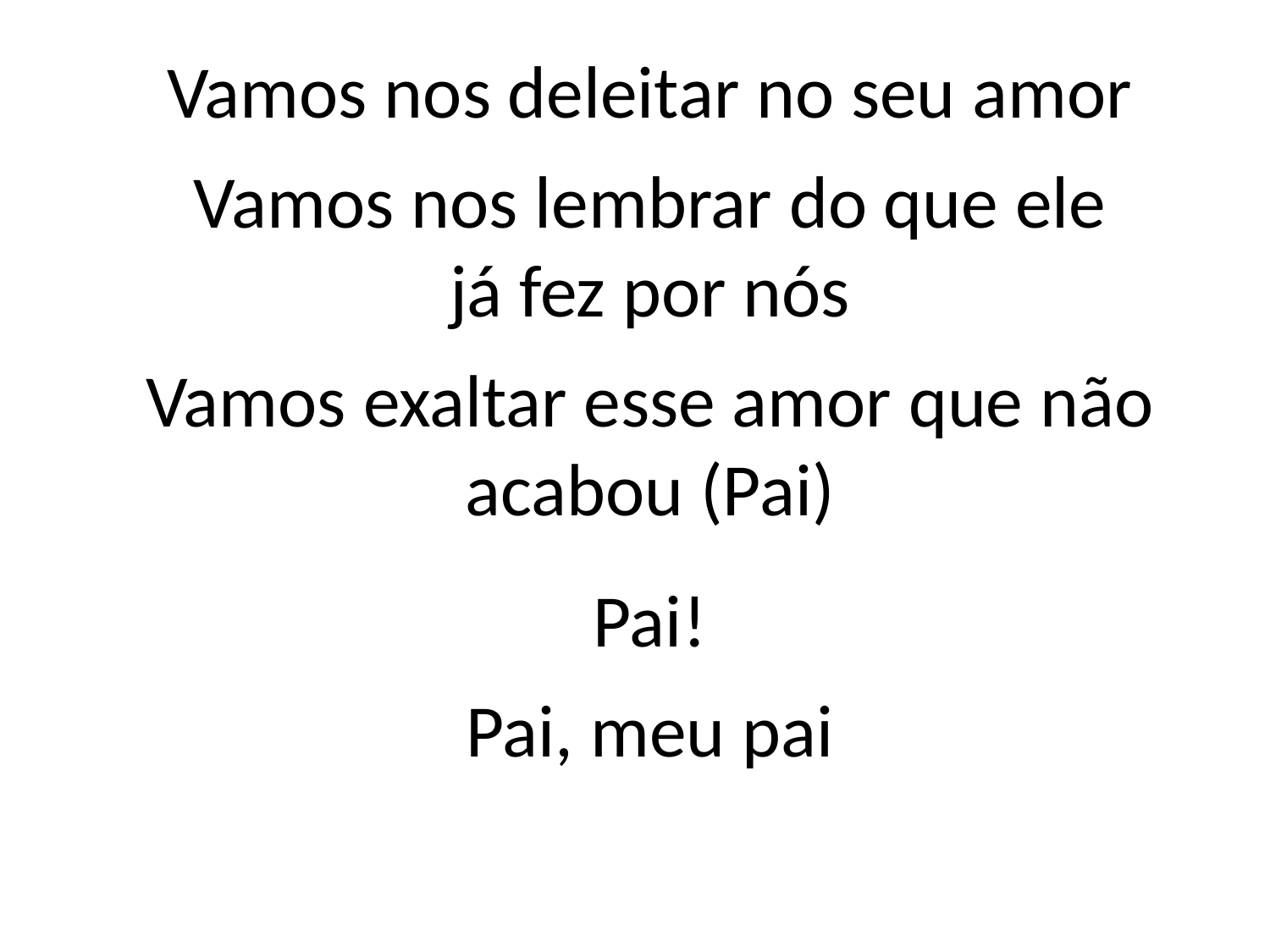

Vamos nos deleitar no seu amor

Vamos nos lembrar do que ele
já fez por nós

Vamos exaltar esse amor que não
acabou (Pai)

Pai!

Pai, meu pai

#